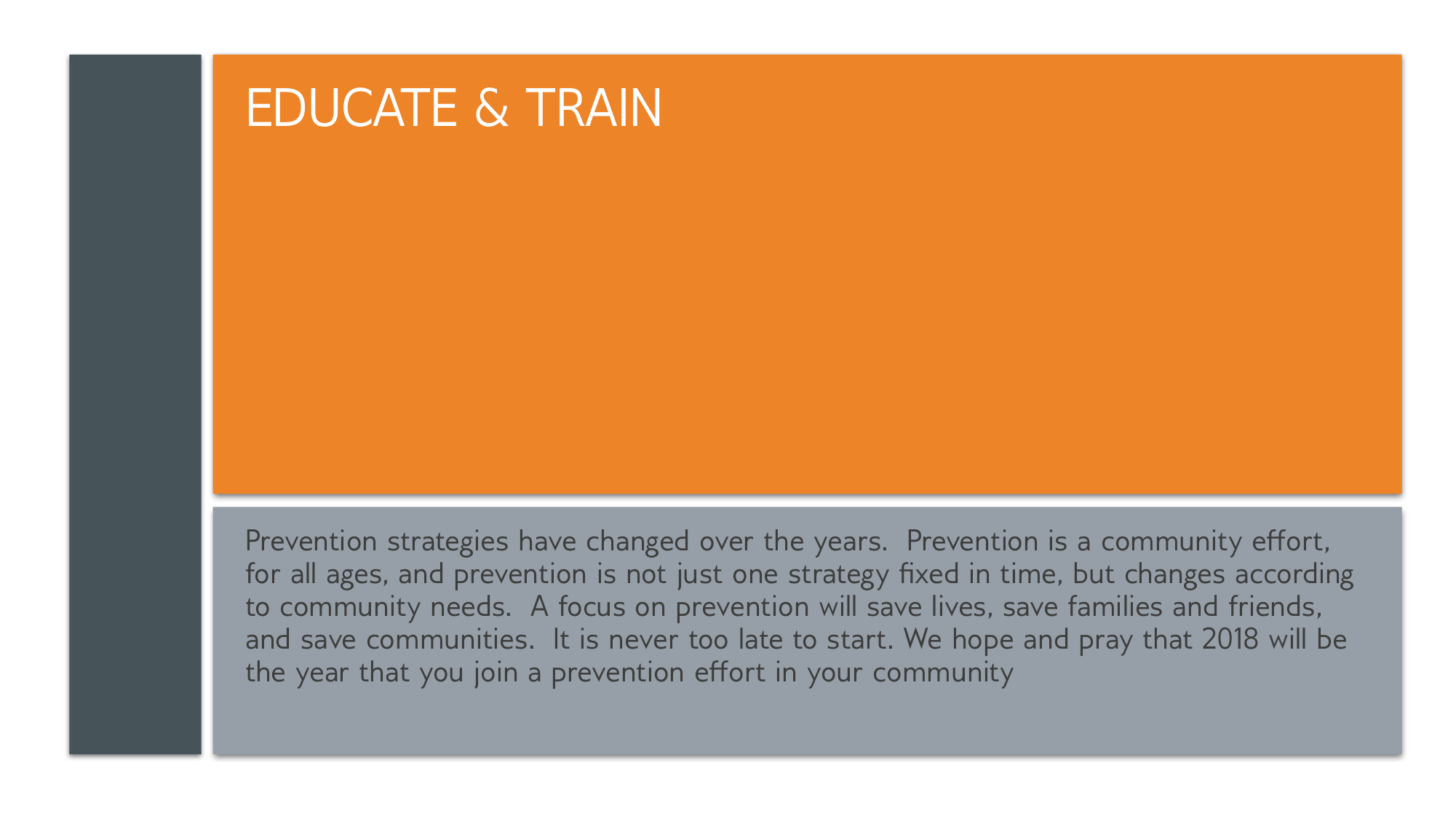

# Educate & Train

Prevention strategies have changed over the years.  Prevention is a community effort, for all ages, and prevention is not just one strategy fixed in time, but changes according to community needs.  A focus on prevention will save lives, save families and friends, and save communities.  It is never too late to start. We hope and pray that 2018 will be the year that you join a prevention effort in your community